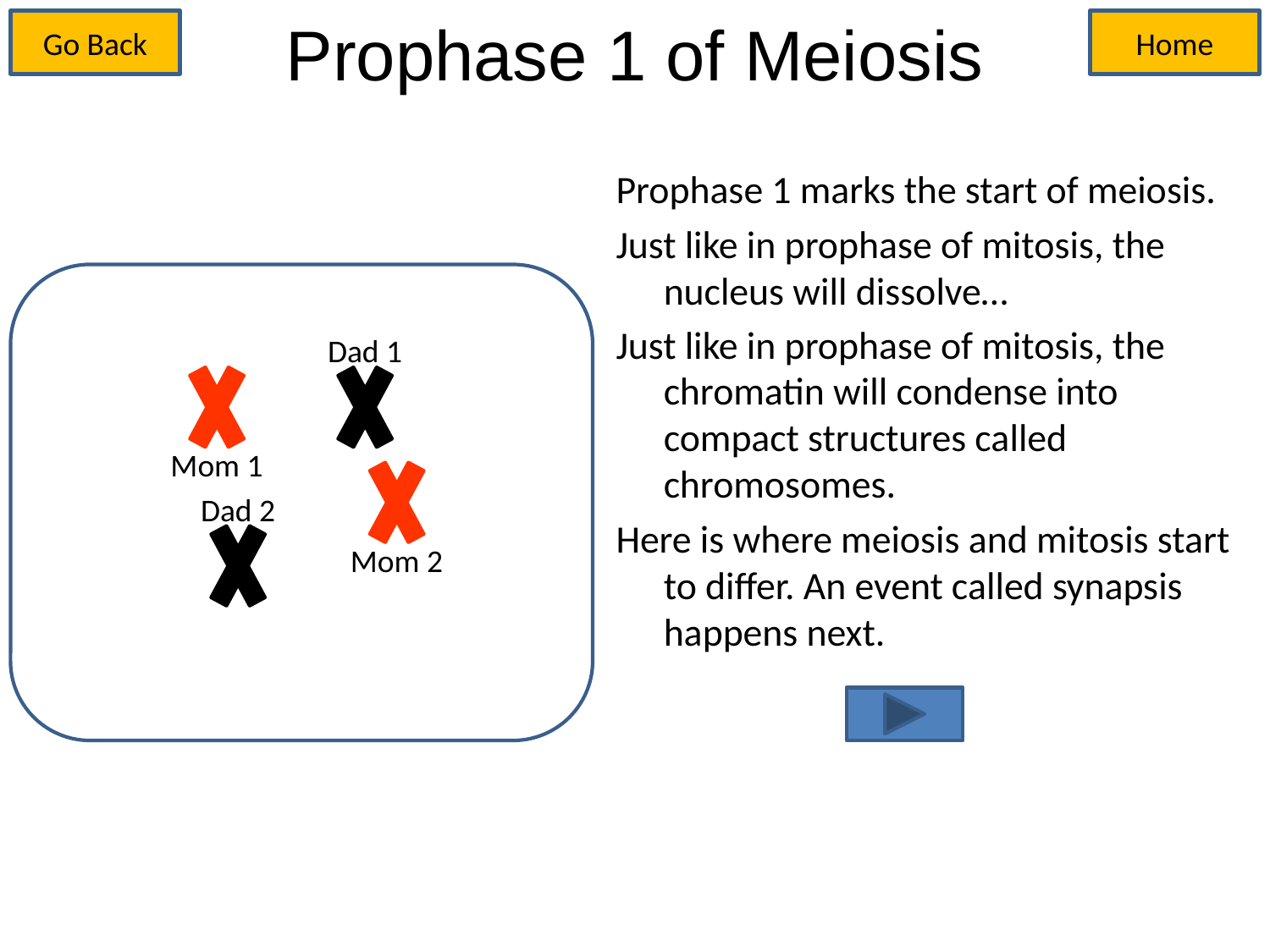

# Prophase 1 of Meiosis
Go Back
Home
Prophase 1 marks the start of meiosis.
Just like in prophase of mitosis, the nucleus will dissolve…
Just like in prophase of mitosis, the chromatin will condense into compact structures called chromosomes.
Here is where meiosis and mitosis start to differ. An event called synapsis happens next.

Mom 1
Dad 1

Mom 2
Dad 2